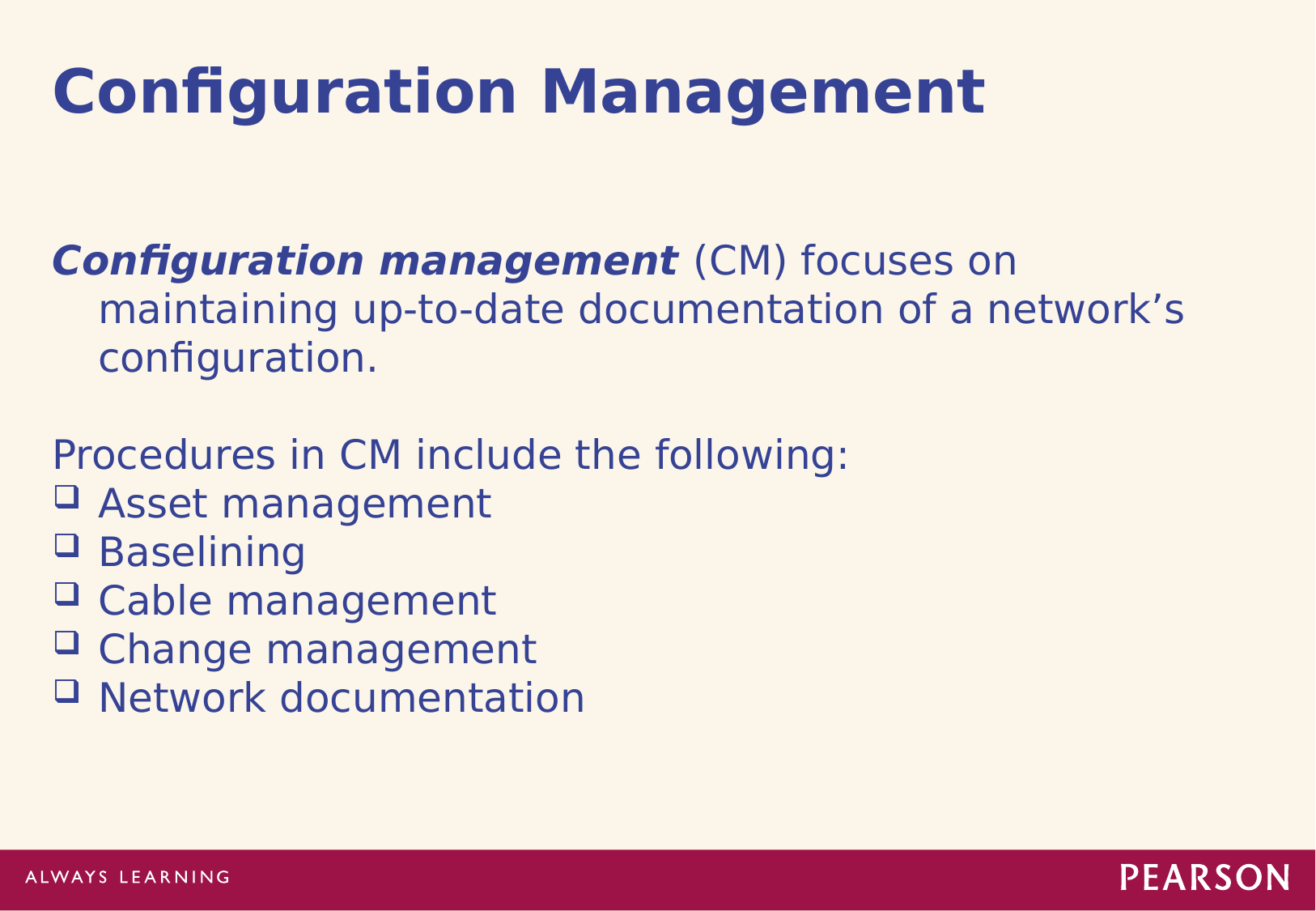

# Configuration Management
Configuration management (CM) focuses on maintaining up-to-date documentation of a network’s configuration.

Procedures in CM include the following:
Asset management
Baselining
Cable management
Change management
Network documentation